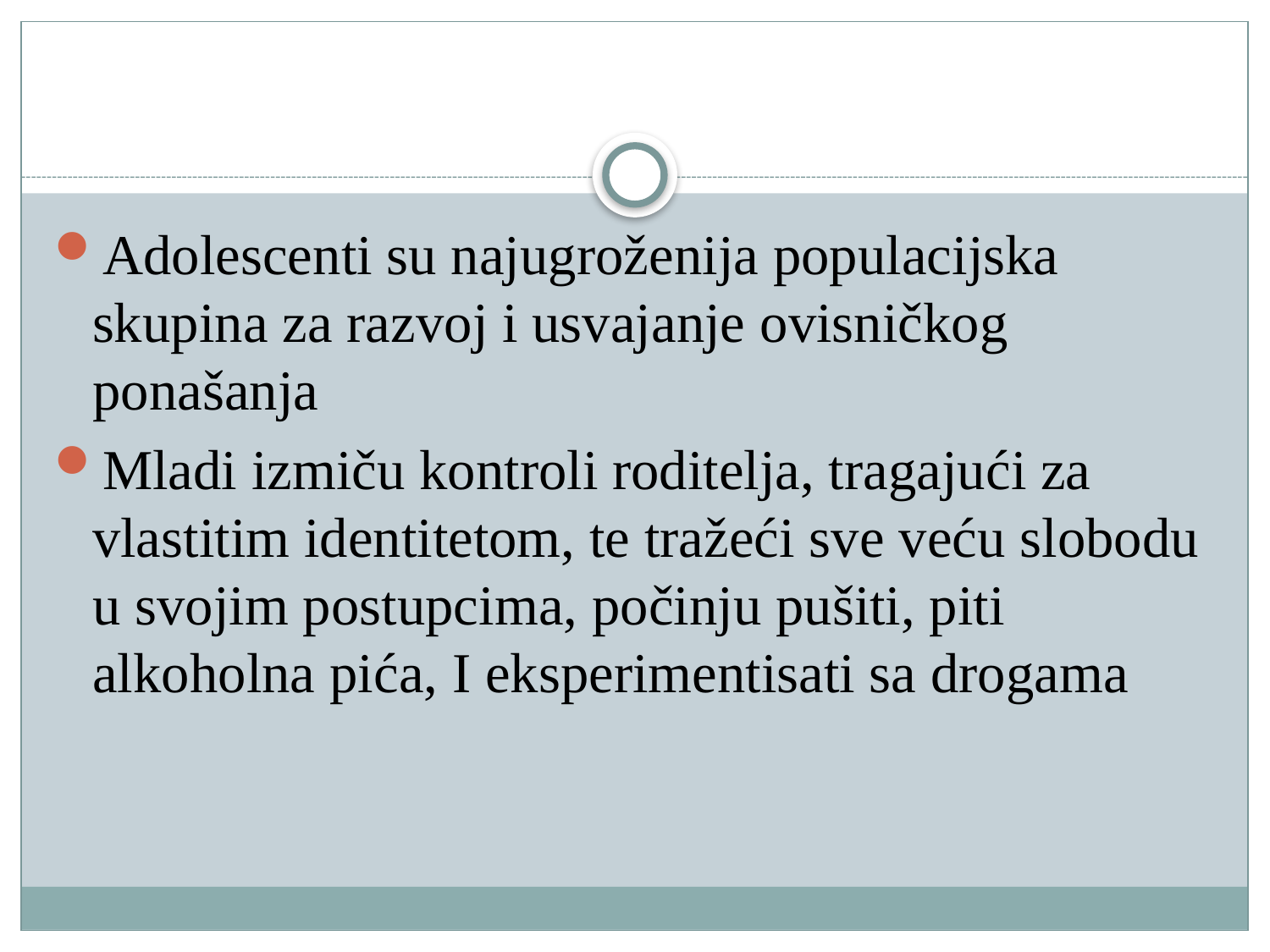

#
Adolescenti su najugroženija populacijska skupina za razvoj i usvajanje ovisničkog ponašanja
Mladi izmiču kontroli roditelja, tragajući za vlastitim identitetom, te tražeći sve veću slobodu u svojim postupcima, počinju pušiti, piti alkoholna pića, I eksperimentisati sa drogama